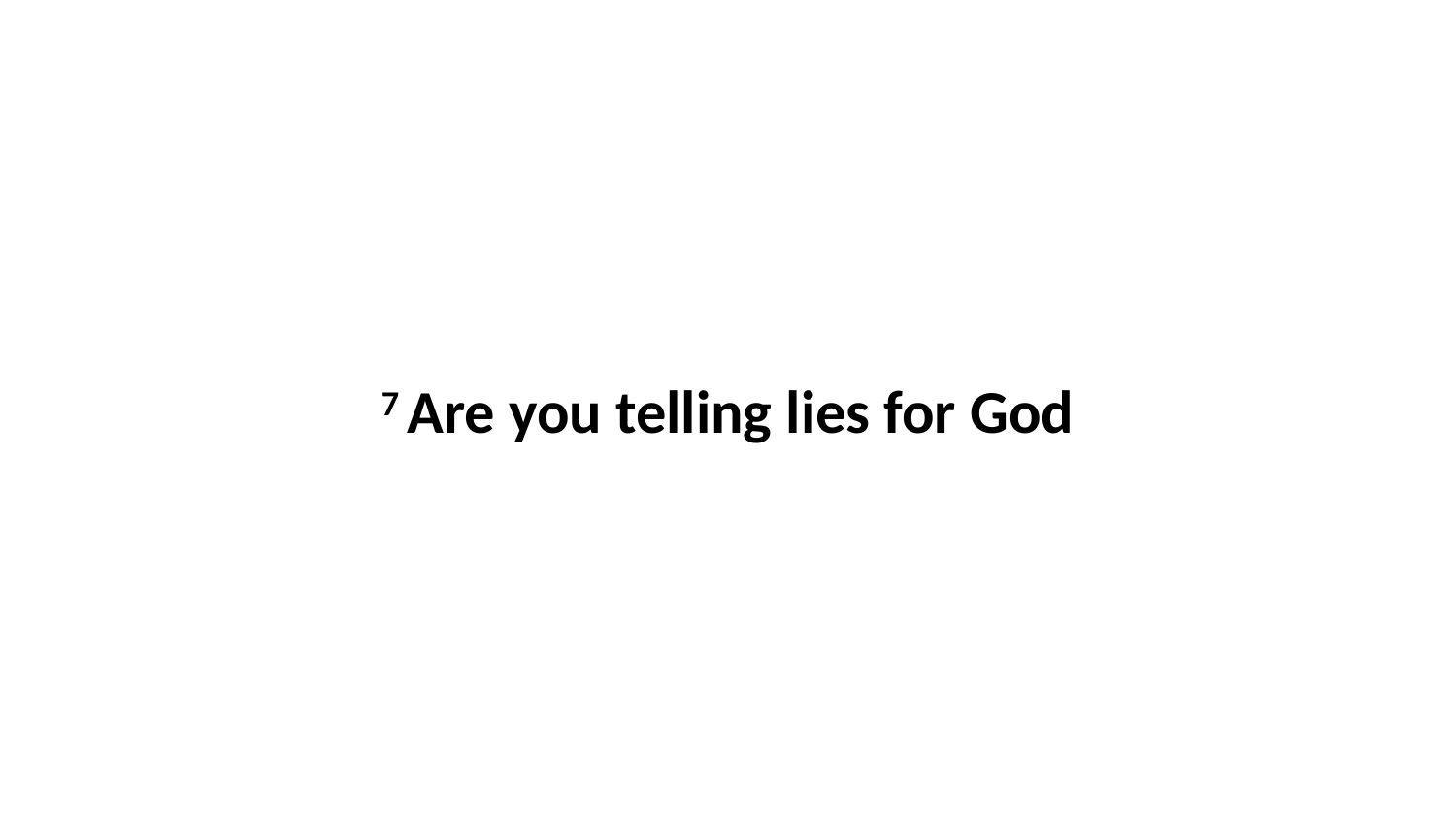

7 Are you telling lies for God